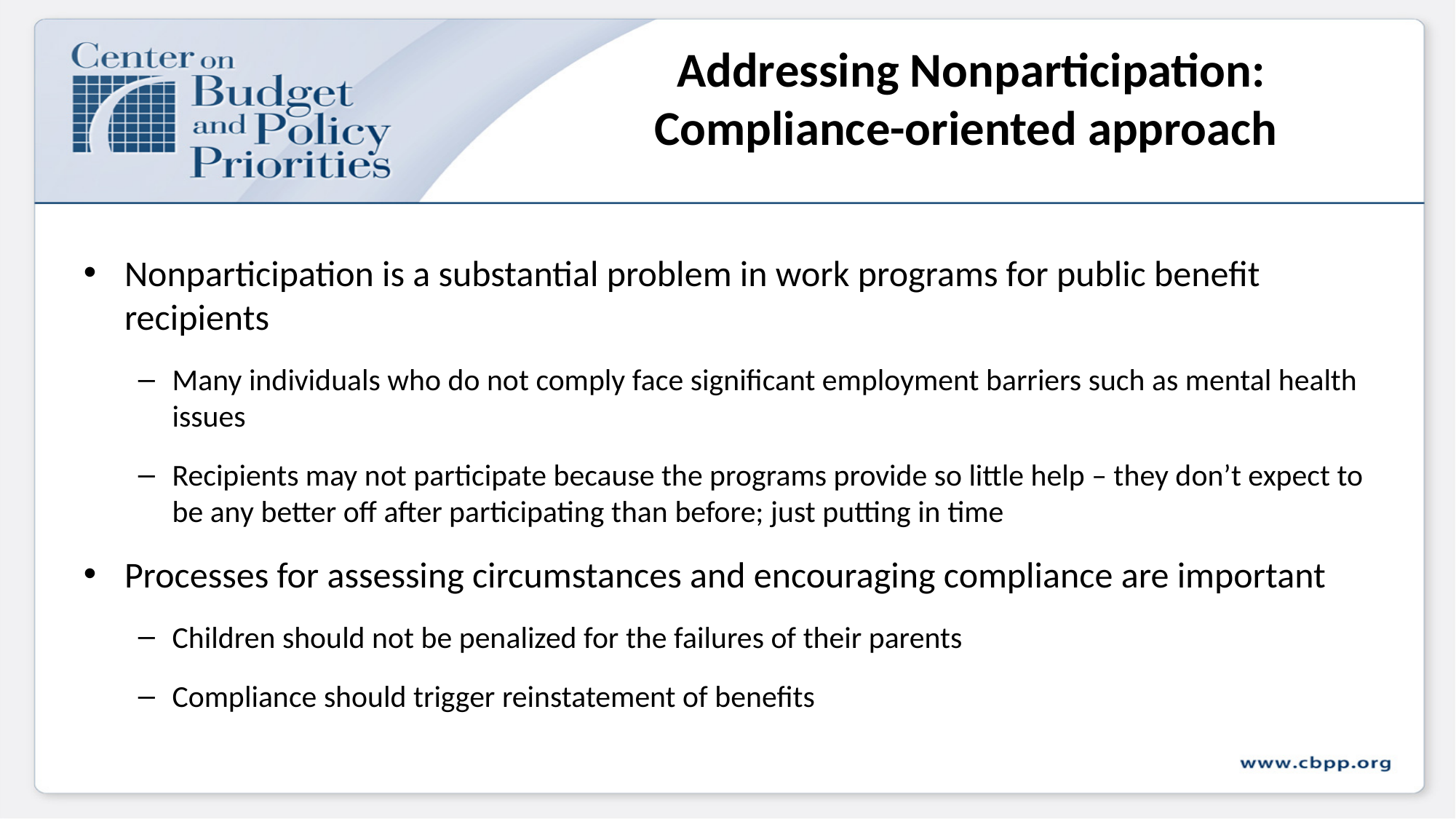

# Addressing Nonparticipation:  Compliance-oriented approach
Nonparticipation is a substantial problem in work programs for public benefit recipients
Many individuals who do not comply face significant employment barriers such as mental health issues
Recipients may not participate because the programs provide so little help – they don’t expect to be any better off after participating than before; just putting in time
Processes for assessing circumstances and encouraging compliance are important
Children should not be penalized for the failures of their parents
Compliance should trigger reinstatement of benefits